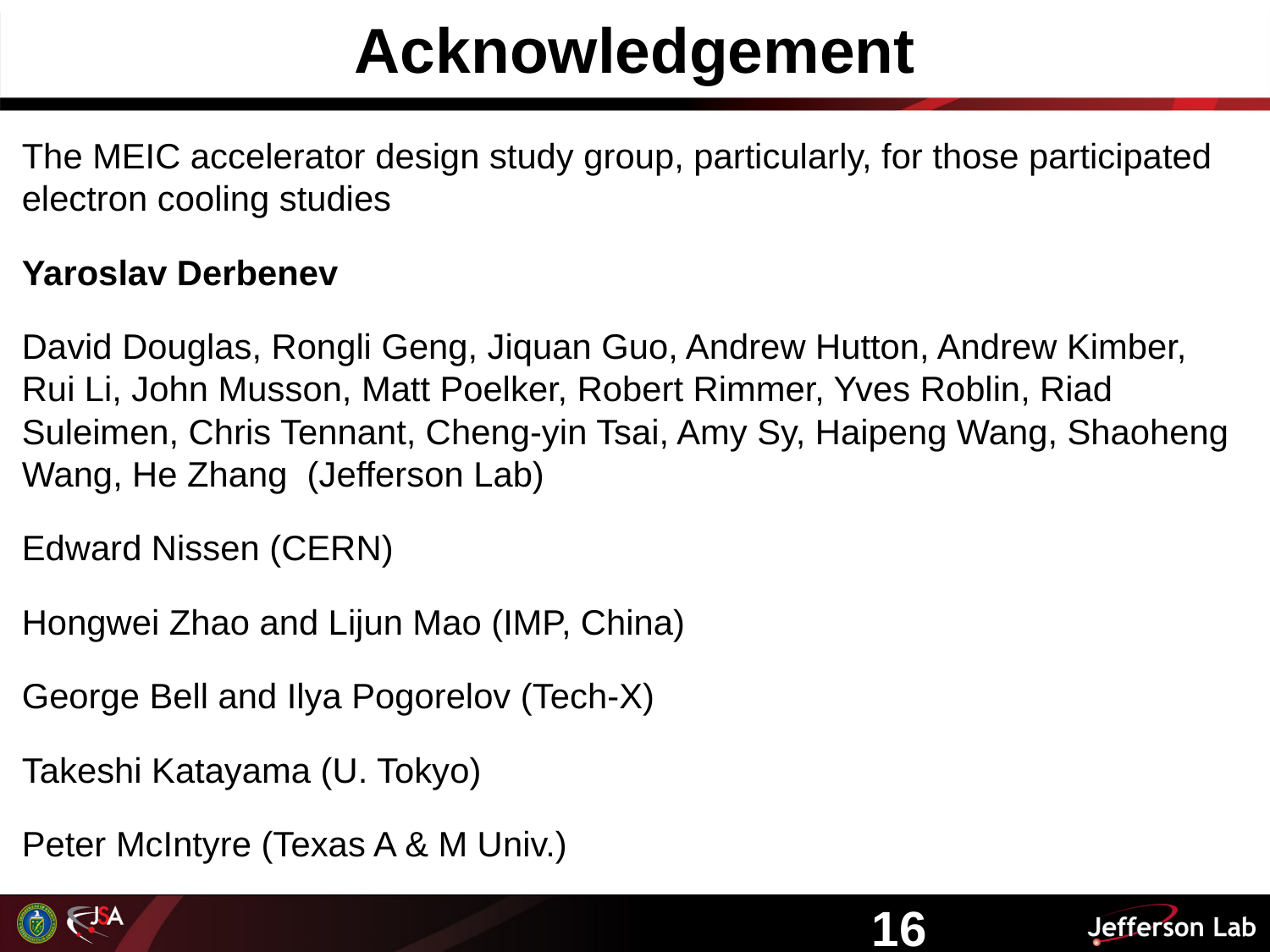

# Acknowledgement
The MEIC accelerator design study group, particularly, for those participated electron cooling studies
Yaroslav Derbenev
David Douglas, Rongli Geng, Jiquan Guo, Andrew Hutton, Andrew Kimber, Rui Li, John Musson, Matt Poelker, Robert Rimmer, Yves Roblin, Riad Suleimen, Chris Tennant, Cheng-yin Tsai, Amy Sy, Haipeng Wang, Shaoheng Wang, He Zhang  (Jefferson Lab)
Edward Nissen (CERN)
Hongwei Zhao and Lijun Mao (IMP, China)
George Bell and Ilya Pogorelov (Tech-X)
Takeshi Katayama (U. Tokyo)
Peter McIntyre (Texas A & M Univ.)
16